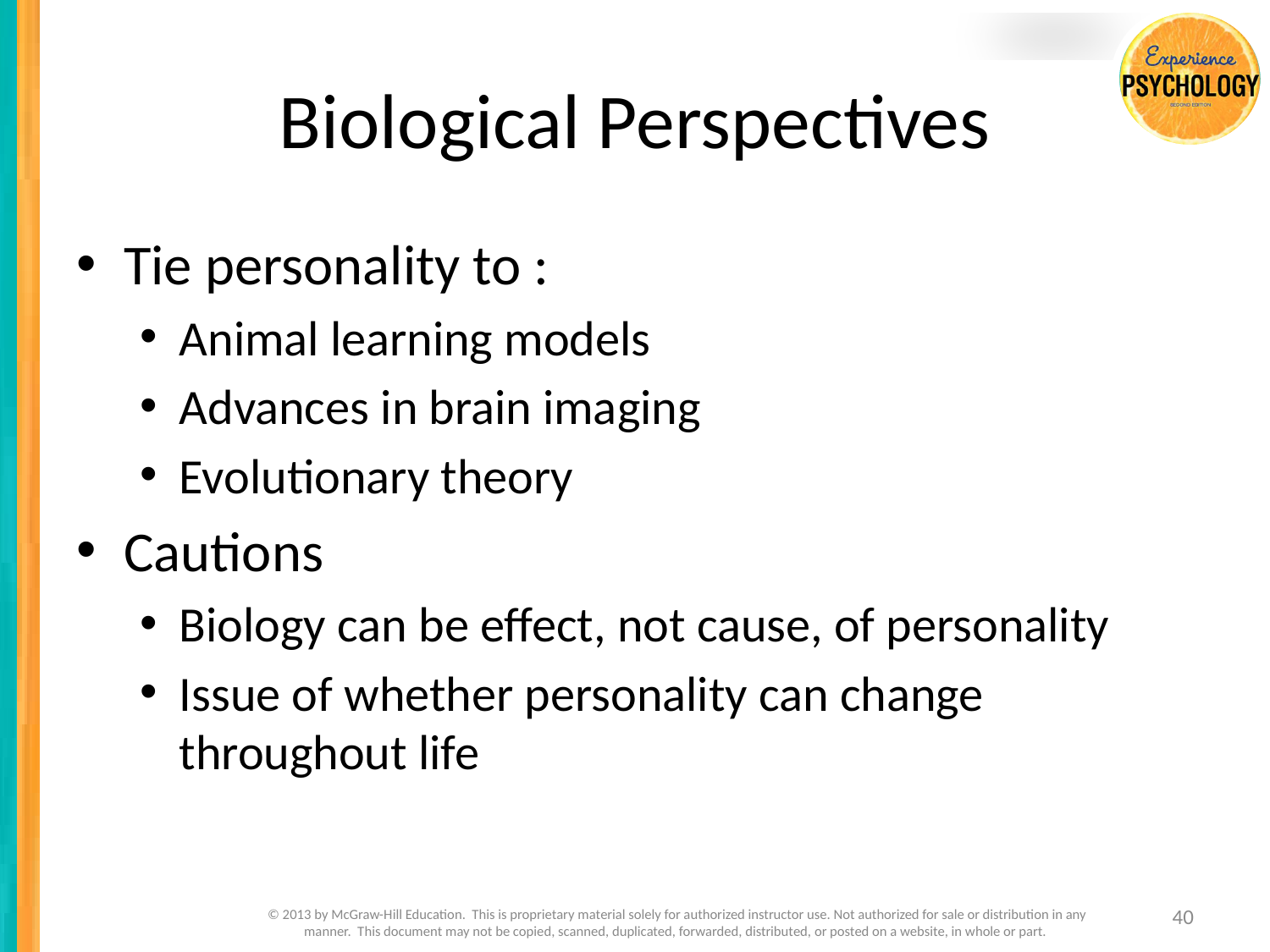

# Biological Perspectives
Tie personality to :
Animal learning models
Advances in brain imaging
Evolutionary theory
Cautions
Biology can be effect, not cause, of personality
Issue of whether personality can change throughout life
40